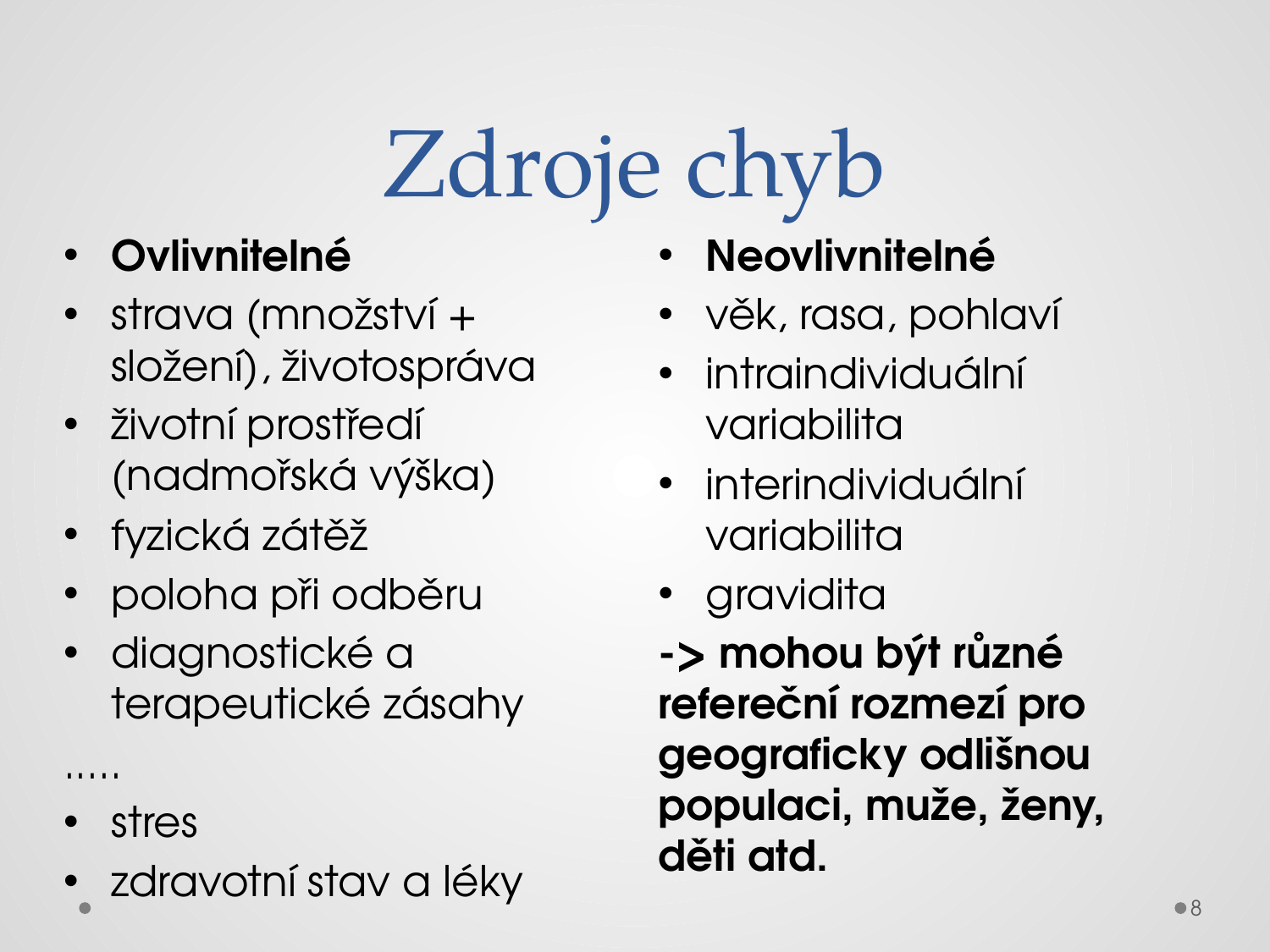

# Zdroje chyb
Ovlivnitelné
strava (množství + složení), životospráva
životní prostředí (nadmořská výška)
fyzická zátěž
poloha při odběru
diagnostické a terapeutické zásahy
.....
stres
zdravotní stav a léky

Neovlivnitelné
věk, rasa, pohlaví
intraindividuální variabilita
interindividuální variabilita
gravidita
-> mohou být různé refereční rozmezí pro geograficky odlišnou populaci, muže, ženy, děti atd.
8